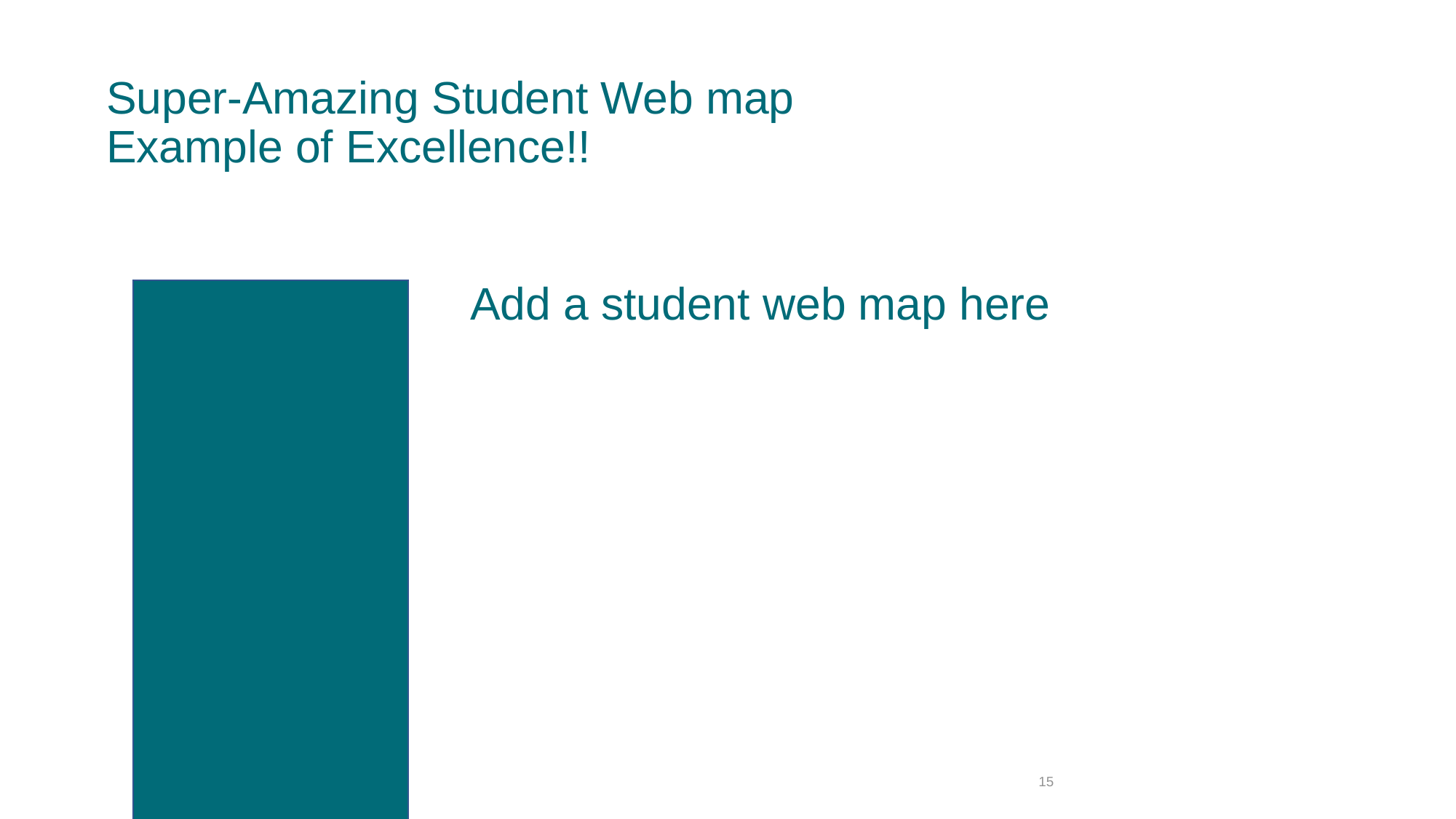

Super-Amazing Student Web map
Example of Excellence!!
Add a student web map here

15